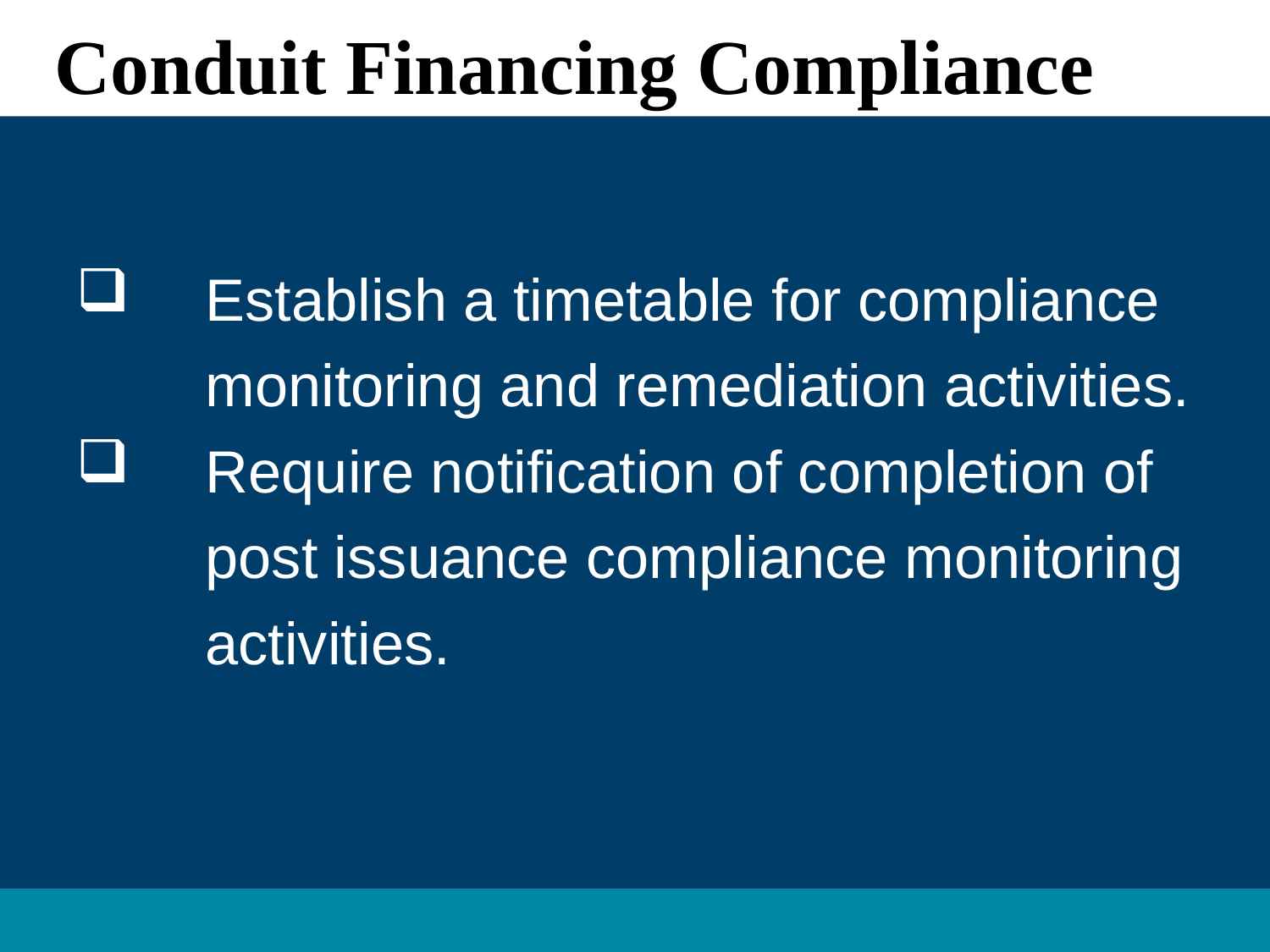

# Conduit Financing Compliance

Establish a timetable for compliance monitoring and remediation activities.
Require notification of completion of post issuance compliance monitoring activities.